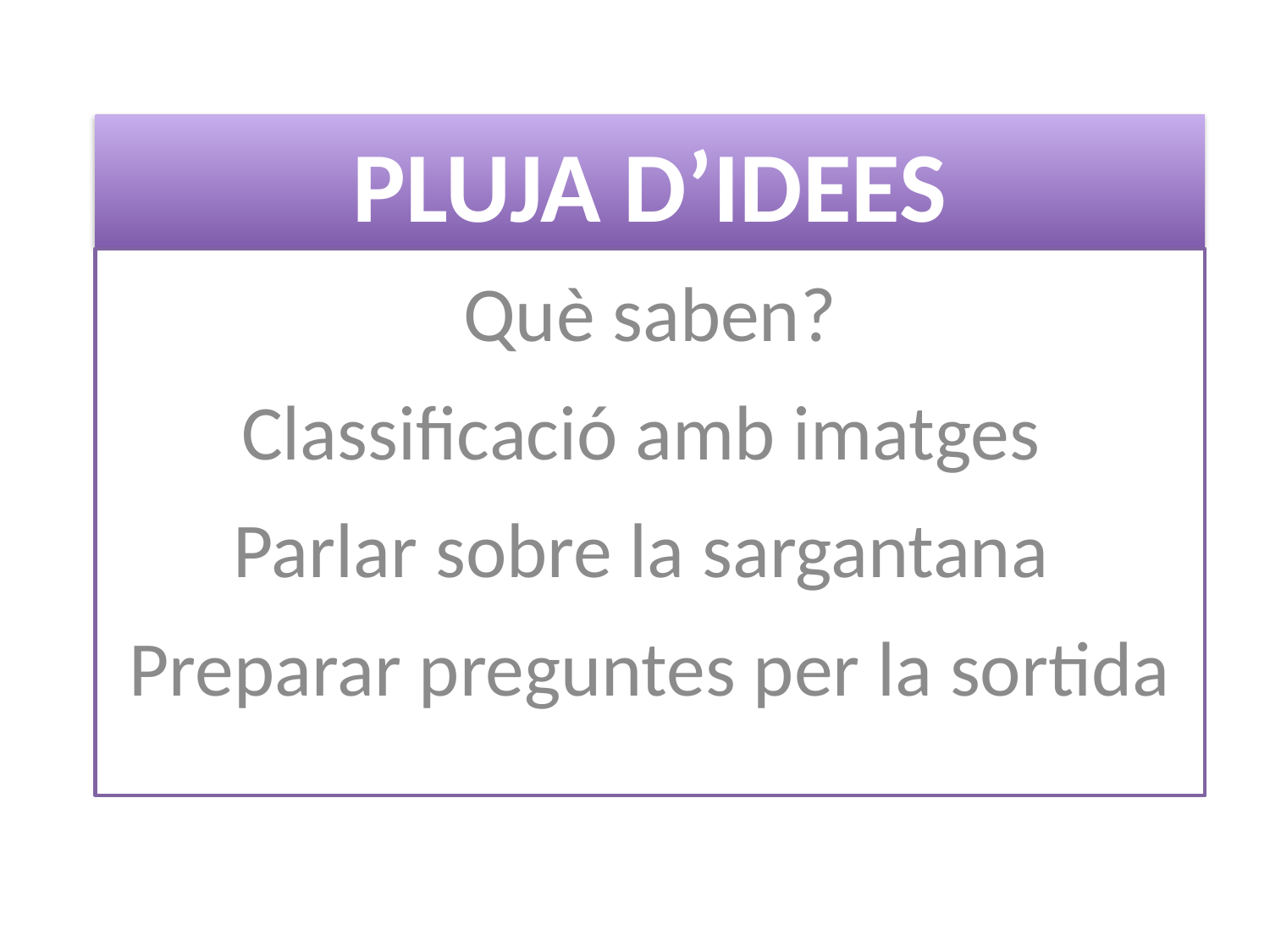

# PLUJA D’IDEES
Què saben?
Classificació amb imatges
Parlar sobre la sargantana
Preparar preguntes per la sortida